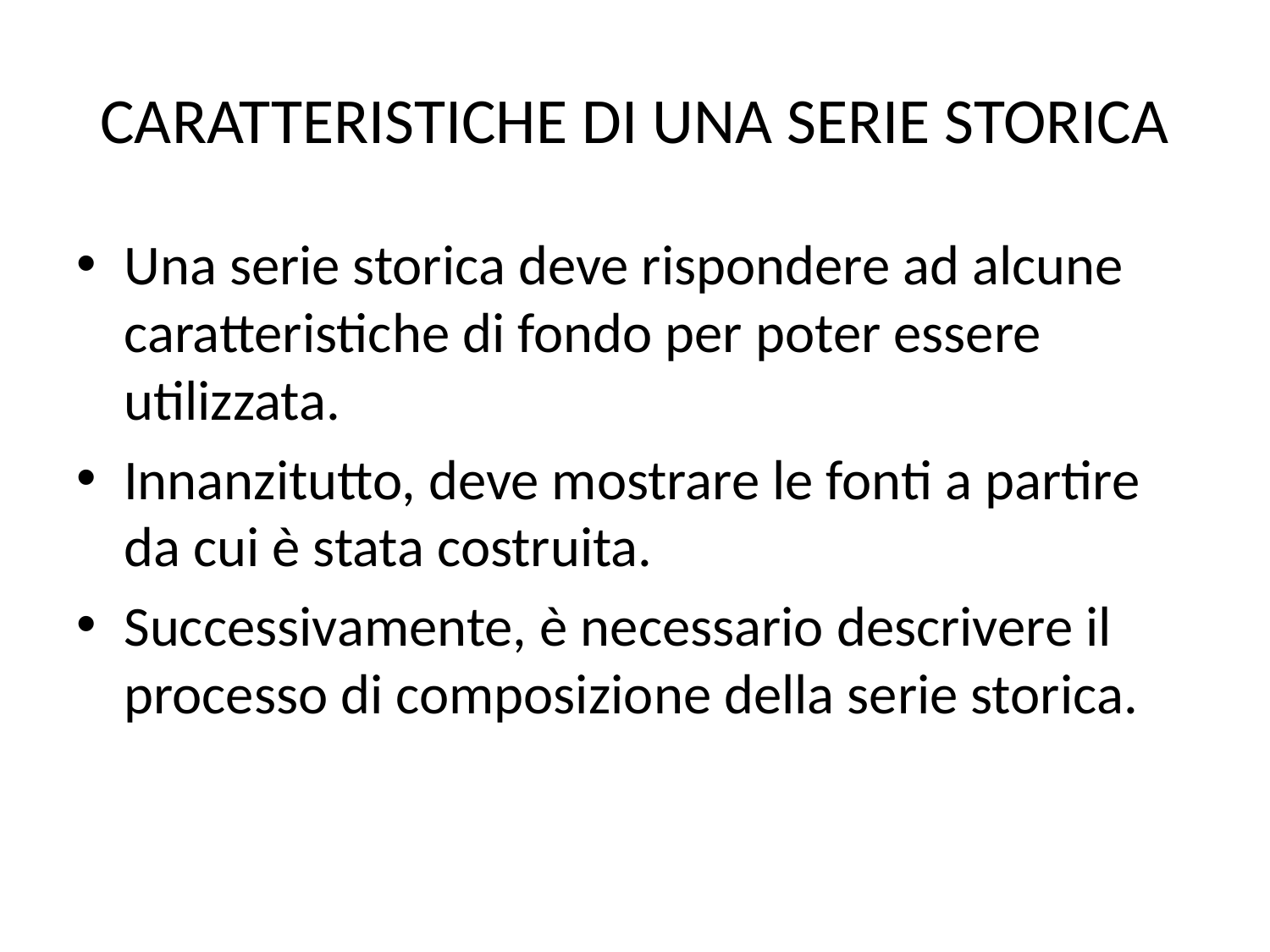

# CARATTERISTICHE DI UNA SERIE STORICA
Una serie storica deve rispondere ad alcune caratteristiche di fondo per poter essere utilizzata.
Innanzitutto, deve mostrare le fonti a partire da cui è stata costruita.
Successivamente, è necessario descrivere il processo di composizione della serie storica.